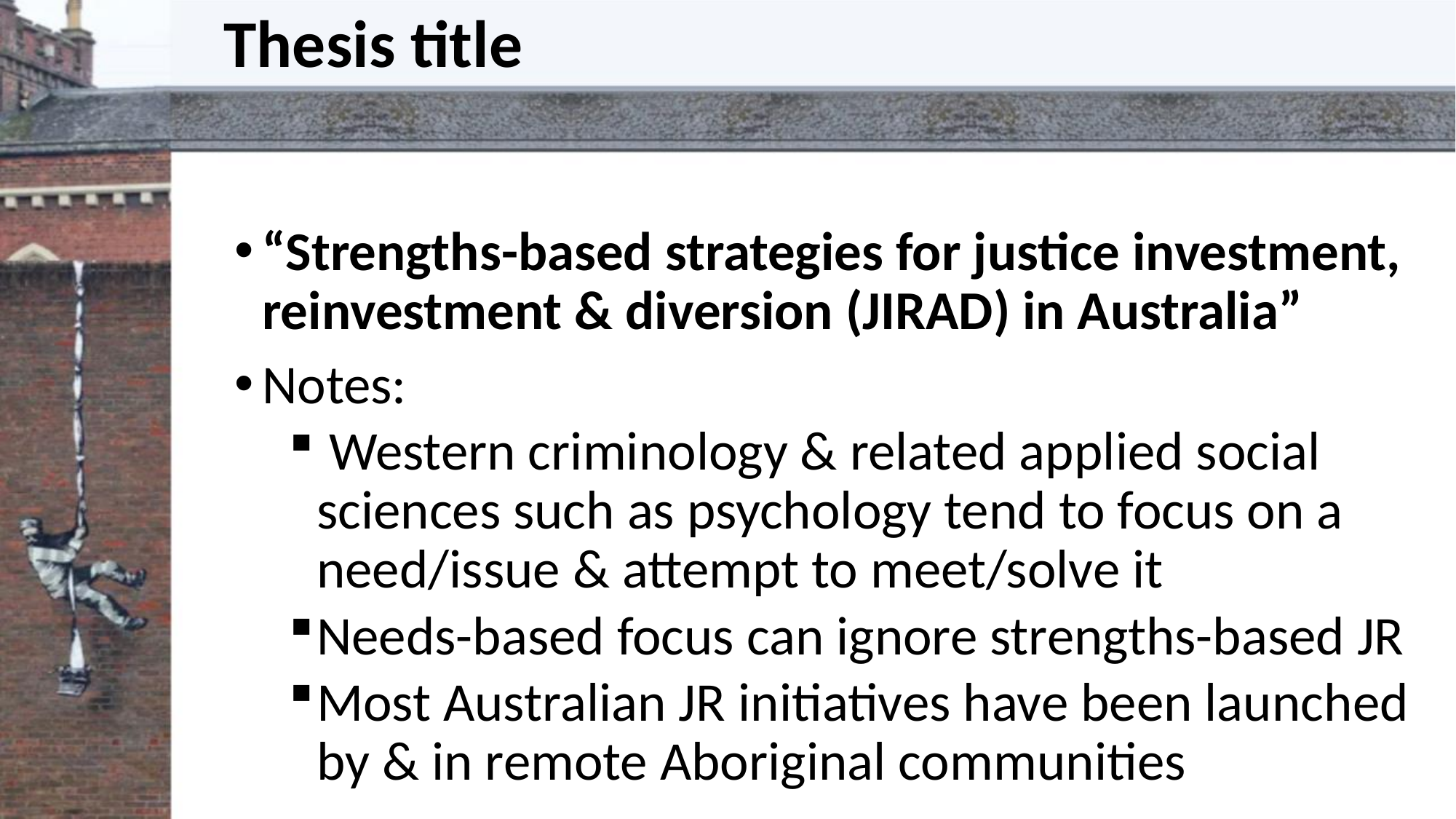

# Thesis title
“Strengths-based strategies for justice investment, reinvestment & diversion (JIRAD) in Australia”
Notes:
 Western criminology & related applied social sciences such as psychology tend to focus on a need/issue & attempt to meet/solve it
Needs-based focus can ignore strengths-based JR
Most Australian JR initiatives have been launched by & in remote Aboriginal communities